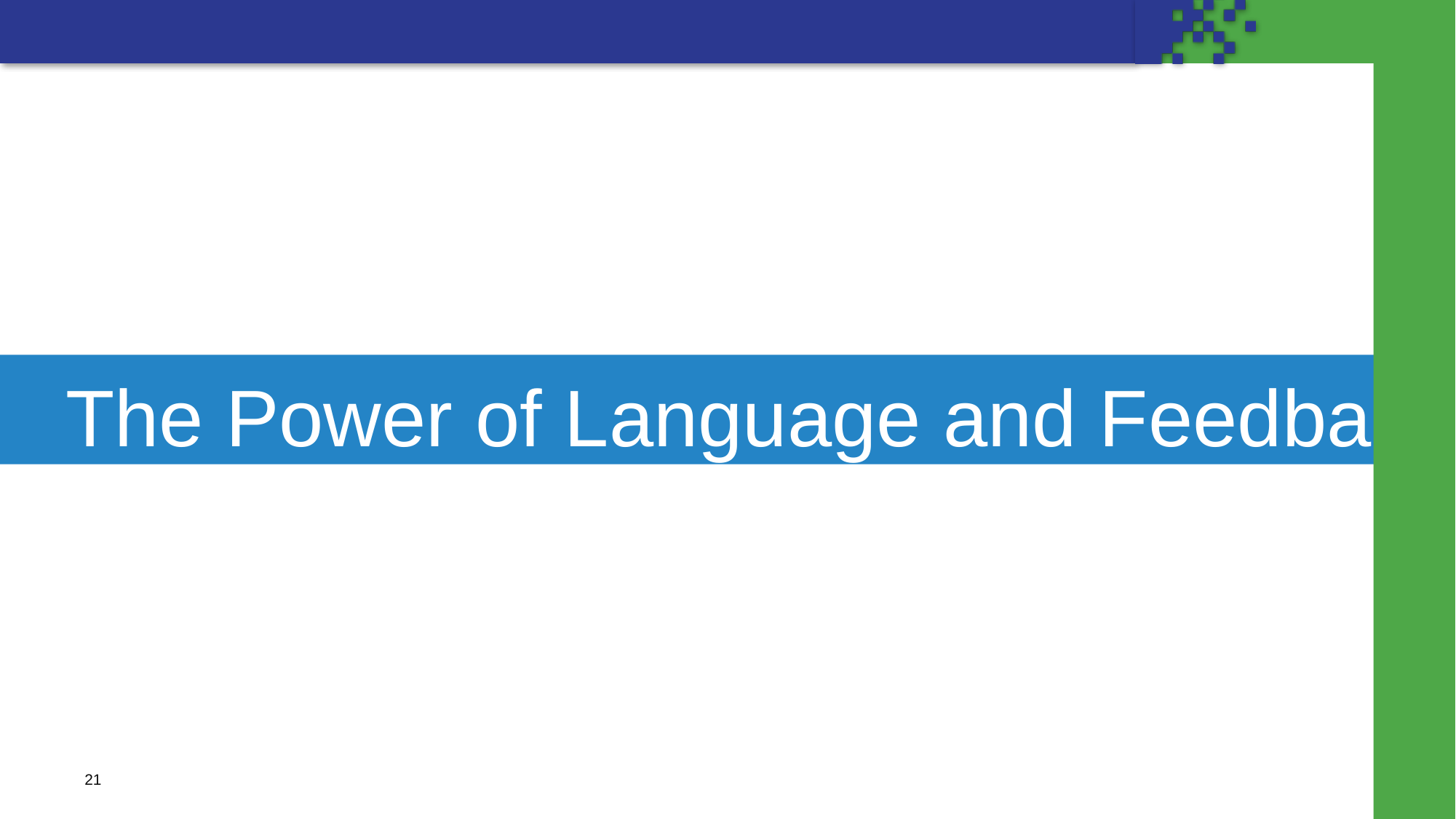

# The Power of Language and Feedback
21